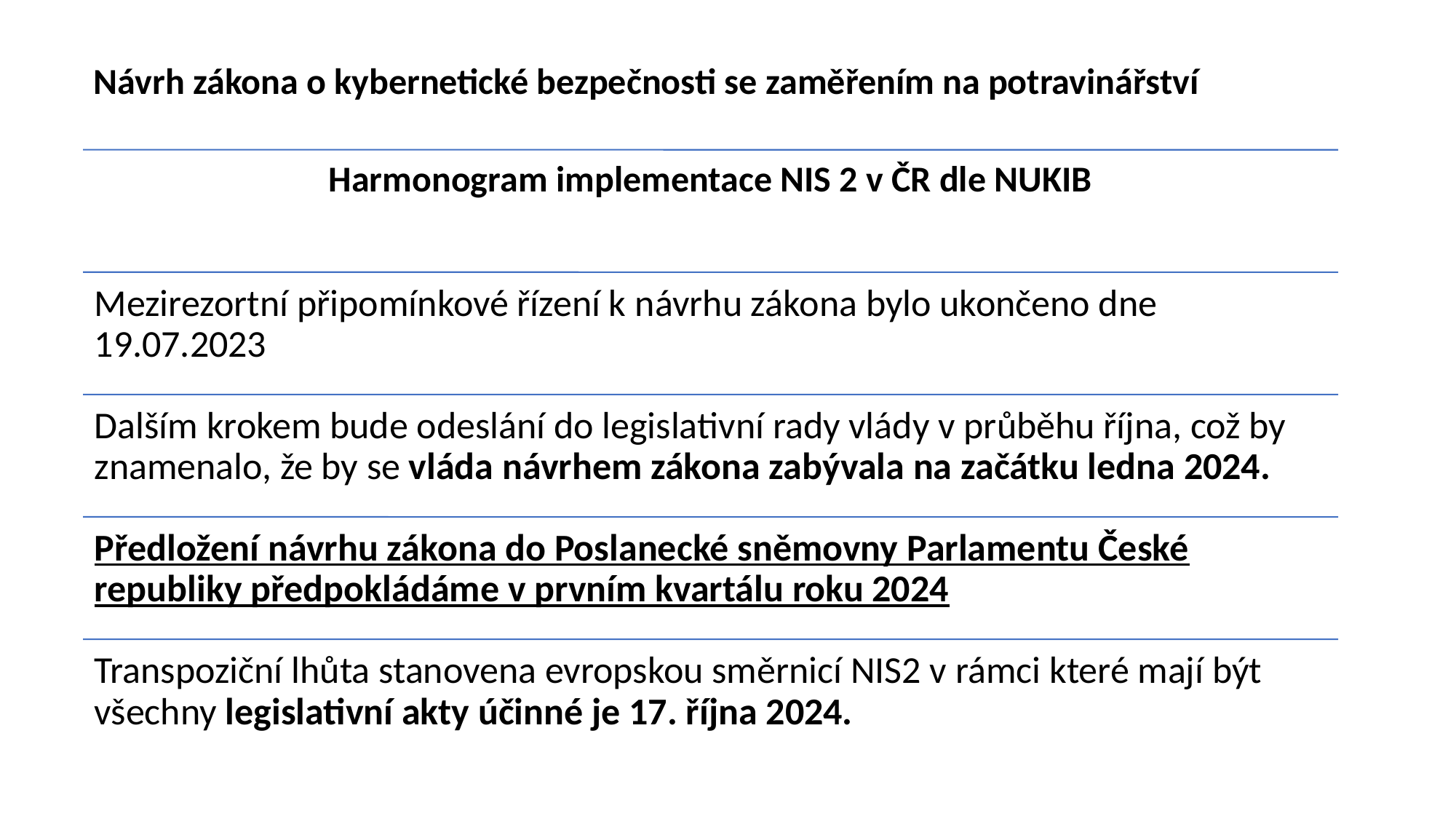

Návrh zákona o kybernetické bezpečnosti se zaměřením na potravinářství
Harmonogram implementace NIS 2 v ČR dle NUKIB
Mezirezortní připomínkové řízení k návrhu zákona bylo ukončeno dne 19.07.2023
Dalším krokem bude odeslání do legislativní rady vlády v průběhu října, což by znamenalo, že by se vláda návrhem zákona zabývala na začátku ledna 2024.
Předložení návrhu zákona do Poslanecké sněmovny Parlamentu České republiky předpokládáme v prvním kvartálu roku 2024
Transpoziční lhůta stanovena evropskou směrnicí NIS2 v rámci které mají být všechny legislativní akty účinné je 17. října 2024.